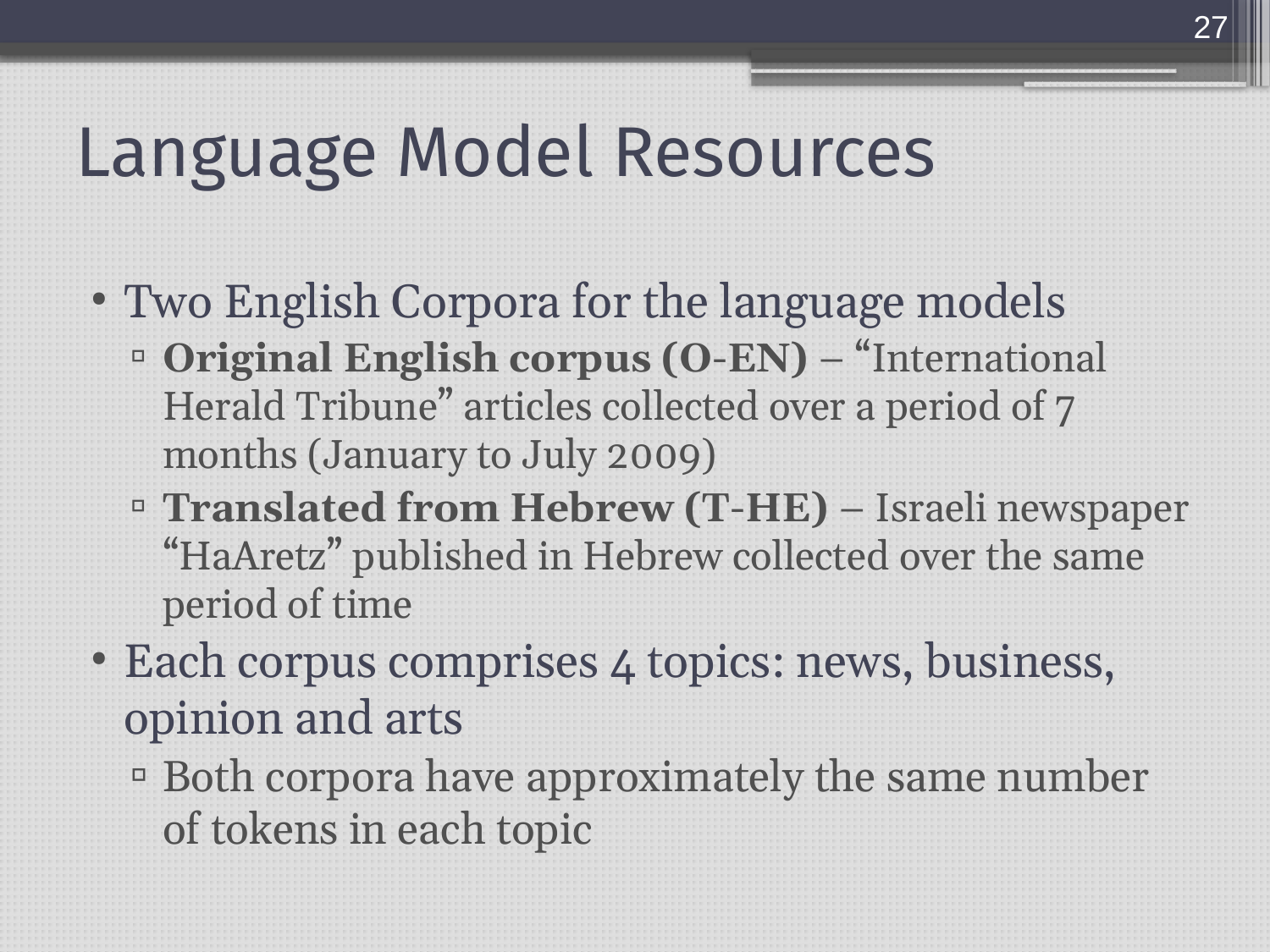

27
# Language Model Resources
Two English Corpora for the language models
Original English corpus (O-EN) – “International Herald Tribune” articles collected over a period of 7 months (January to July 2009)
Translated from Hebrew (T-HE) – Israeli newspaper “HaAretz” published in Hebrew collected over the same period of time
Each corpus comprises 4 topics: news, business, opinion and arts
Both corpora have approximately the same number of tokens in each topic